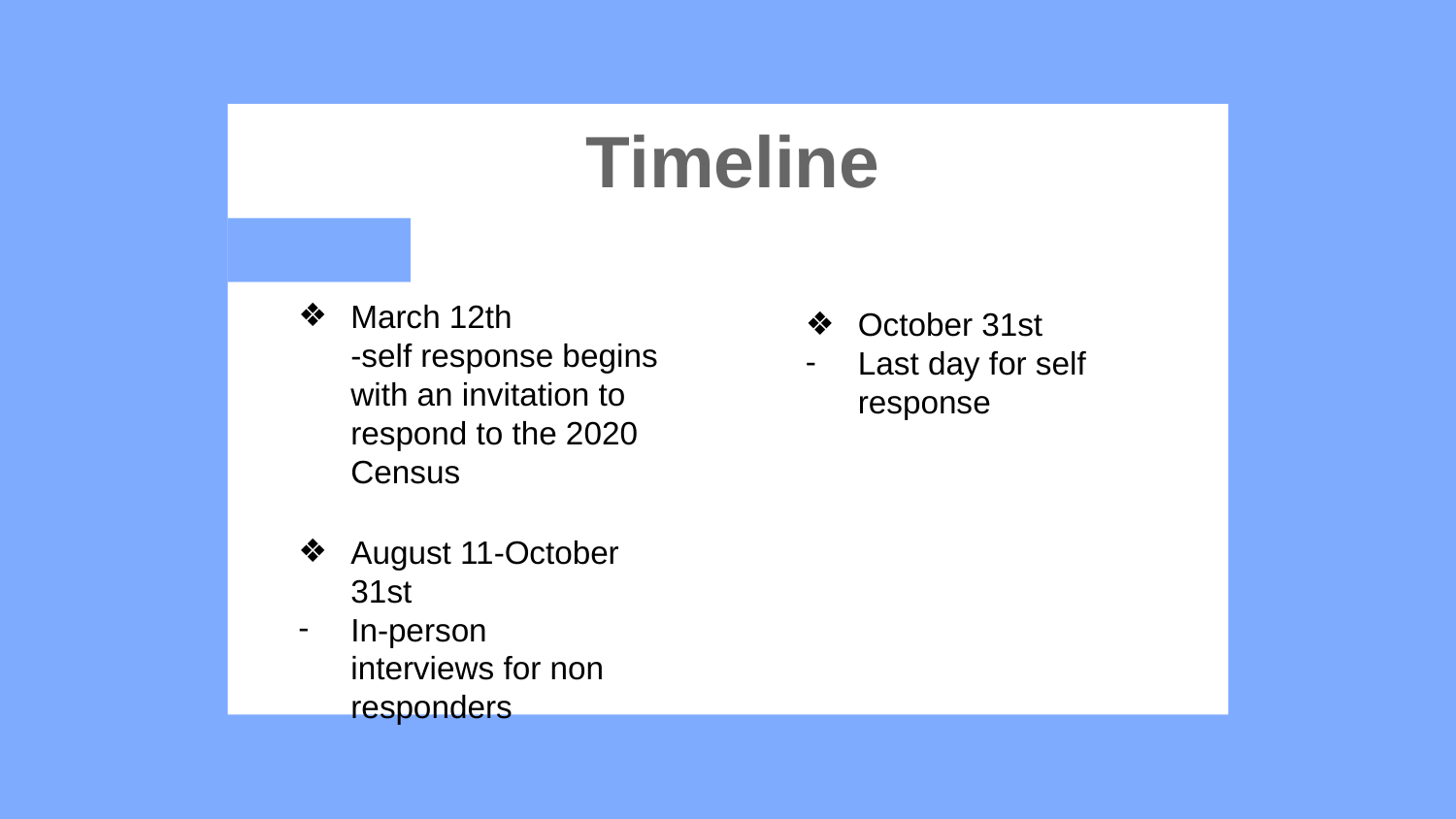

# Timeline

March 12th
-self response begins with an invitation to respond to the 2020 Census

October 31st
Last day for self response
August 11-October 31st
In-person interviews for non responders